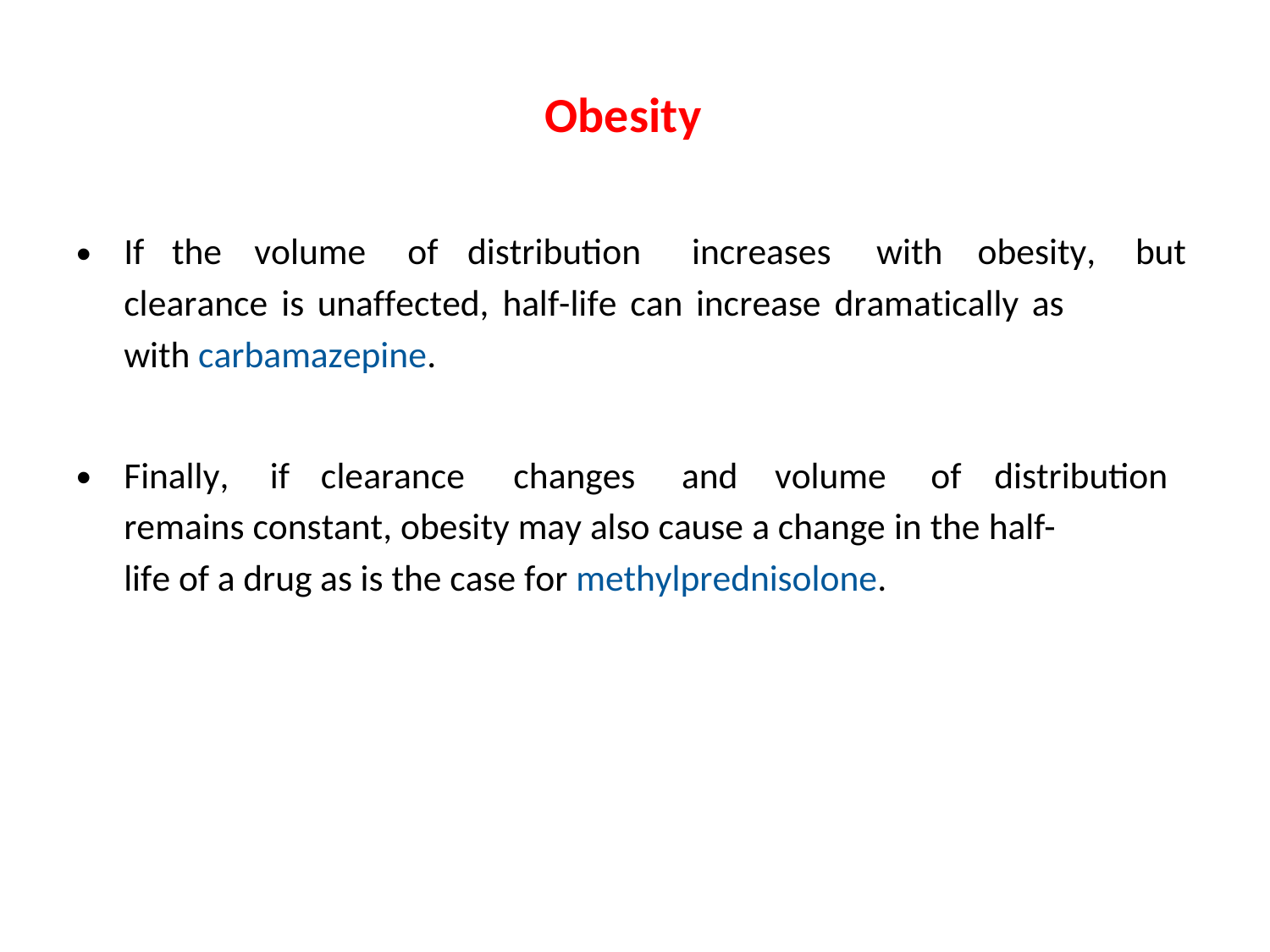

Obesity
•
If
the
volume
of
distribution
increases
with
obesity,
but
clearance is unaffected, half-life can increase dramatically as
with carbamazepine.
•
Finally,
if
clearance
changes
and
volume
of
distribution
remains constant, obesity may also cause a change in the half-
life of a drug as is the case for methylprednisolone.